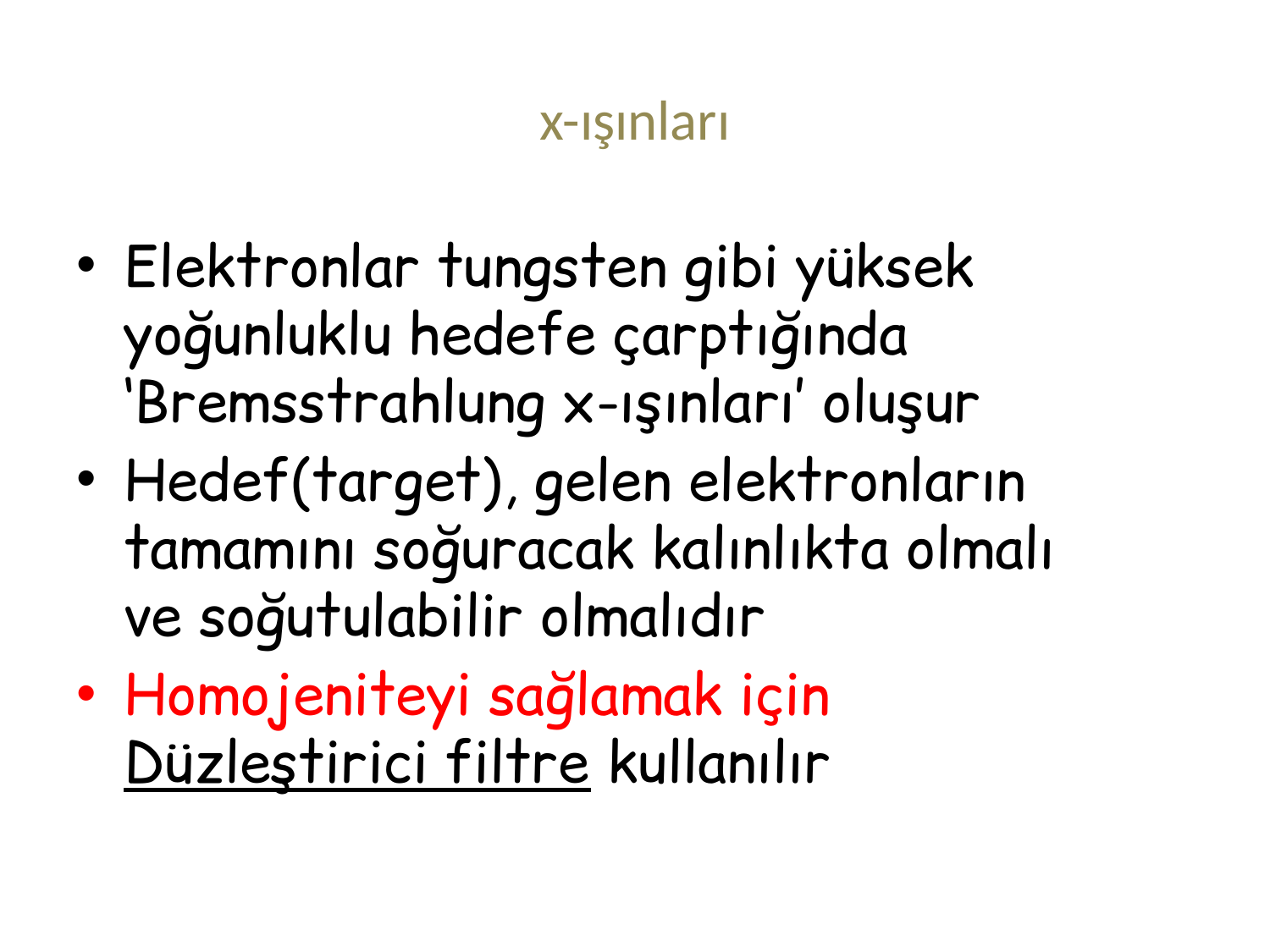

# x-ışınları
Elektronlar tungsten gibi yüksek yoğunluklu hedefe çarptığında ‘Bremsstrahlung x-ışınları’ oluşur
Hedef(target), gelen elektronların tamamını soğuracak kalınlıkta olmalı ve soğutulabilir olmalıdır
Homojeniteyi sağlamak için Düzleştirici filtre kullanılır